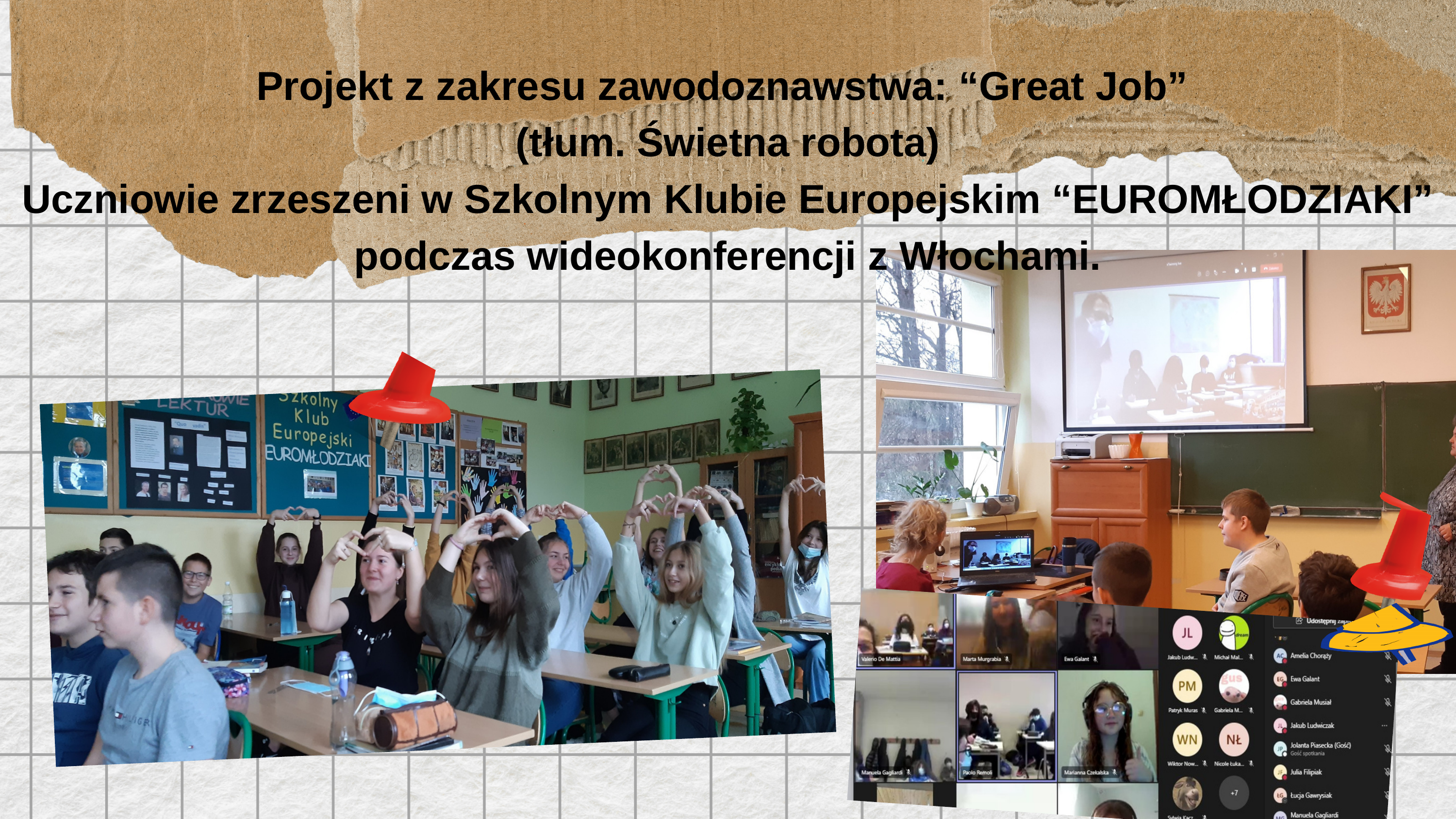

Projekt z zakresu zawodoznawstwa: “Great Job”
(tłum. Świetna robota)
Uczniowie zrzeszeni w Szkolnym Klubie Europejskim “EUROMŁODZIAKI” podczas wideokonferencji z Włochami.